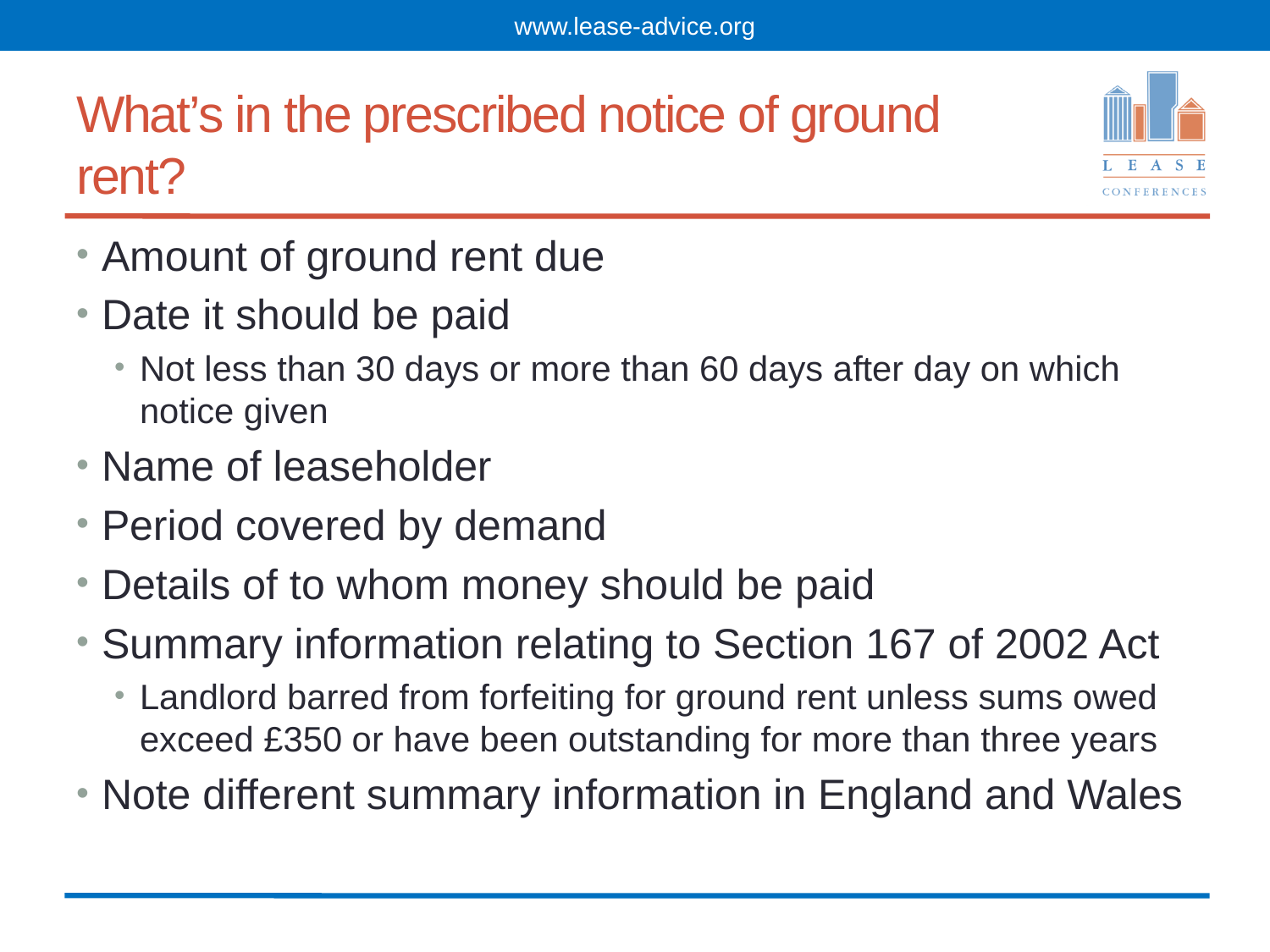

www.lease-advice.org
# What’s in the prescribed notice of ground rent?
Amount of ground rent due
Date it should be paid
Not less than 30 days or more than 60 days after day on which notice given
Name of leaseholder
Period covered by demand
Details of to whom money should be paid
Summary information relating to Section 167 of 2002 Act
Landlord barred from forfeiting for ground rent unless sums owed exceed £350 or have been outstanding for more than three years
Note different summary information in England and Wales